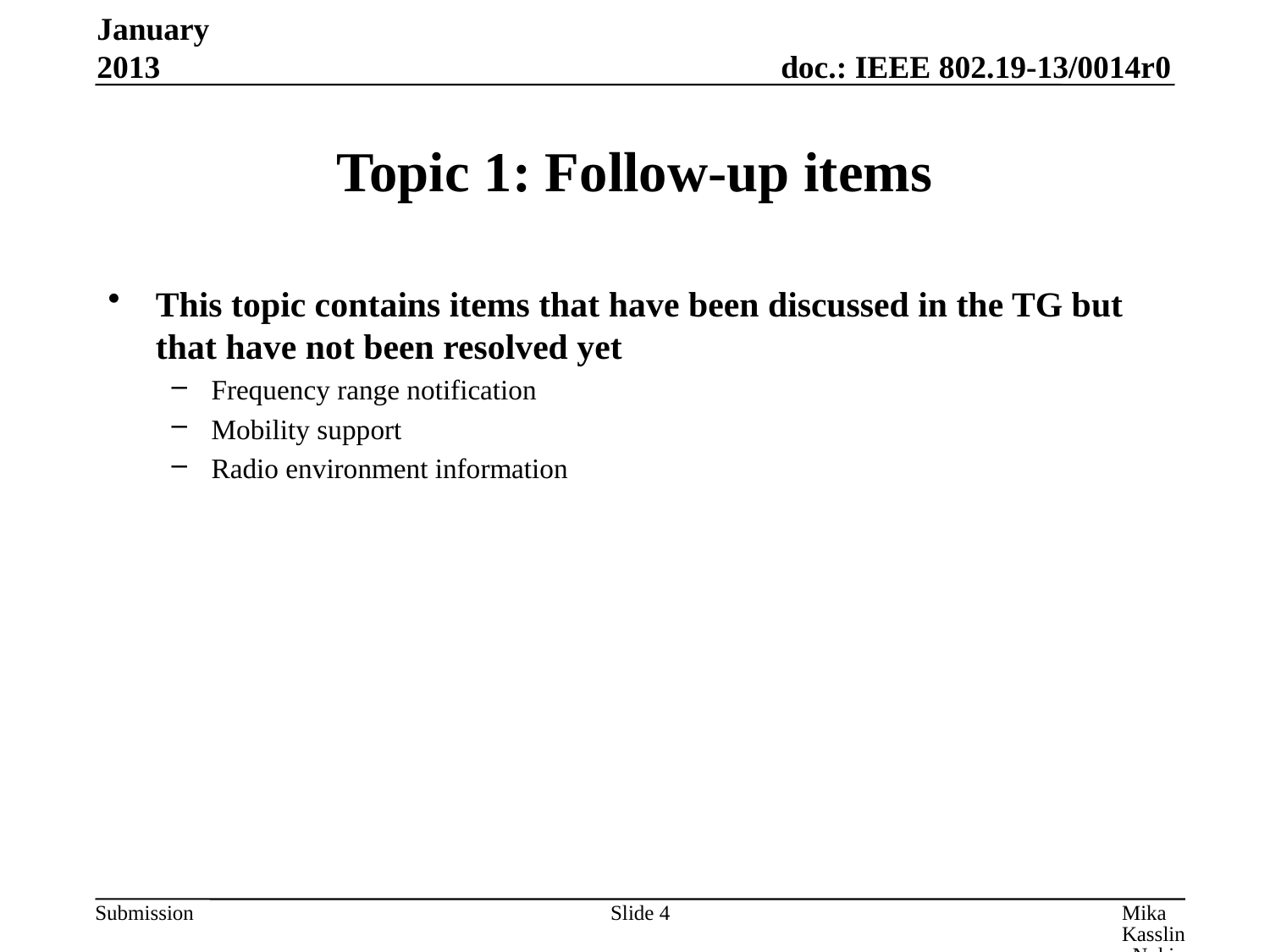

January 2013
# Topic 1: Follow-up items
This topic contains items that have been discussed in the TG but that have not been resolved yet
Frequency range notification
Mobility support
Radio environment information
Slide 4
Mika Kasslin, Nokia